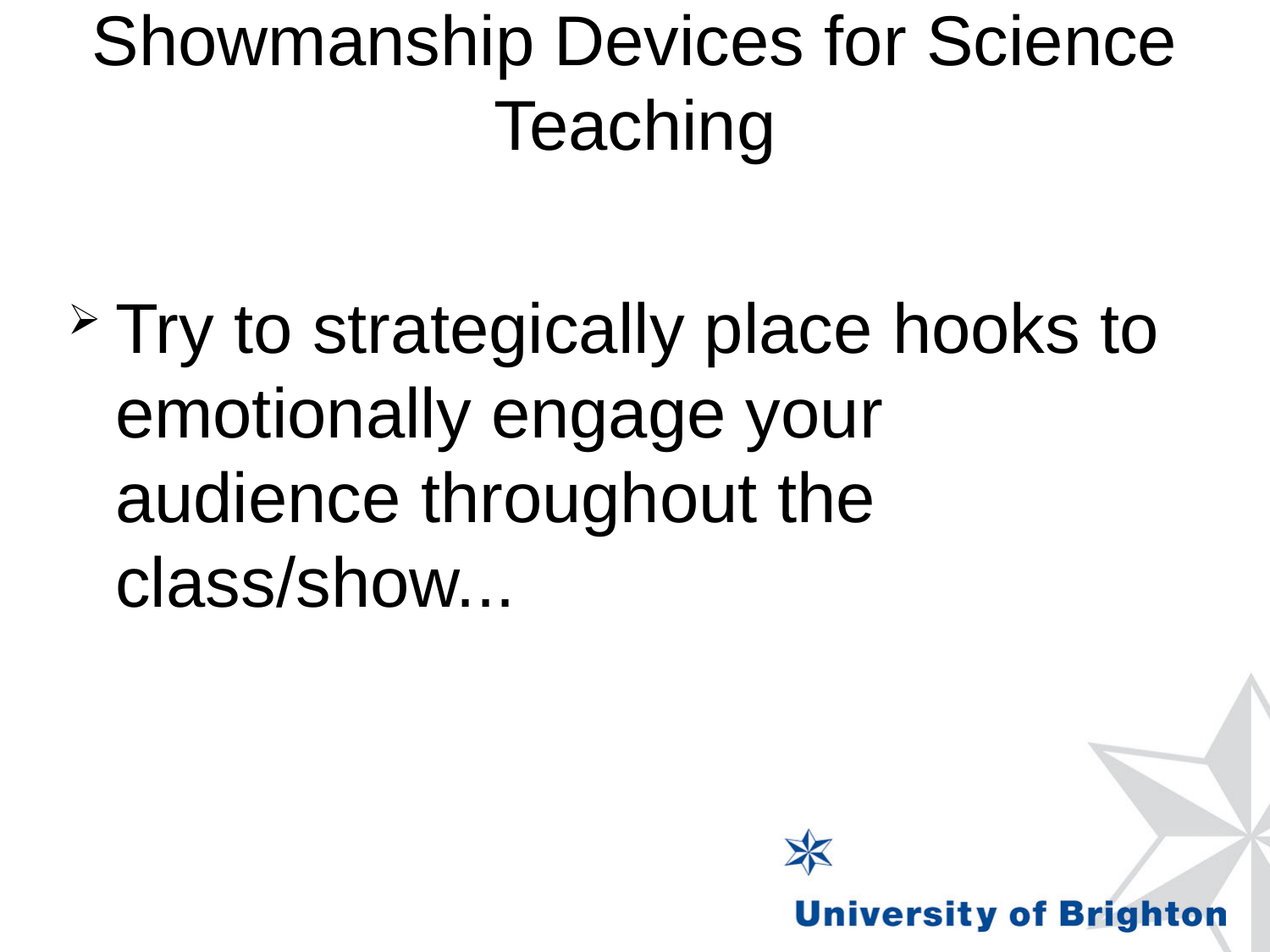

# Showmanship Devices for Science Teaching
Try to strategically place hooks to emotionally engage your audience throughout the class/show...